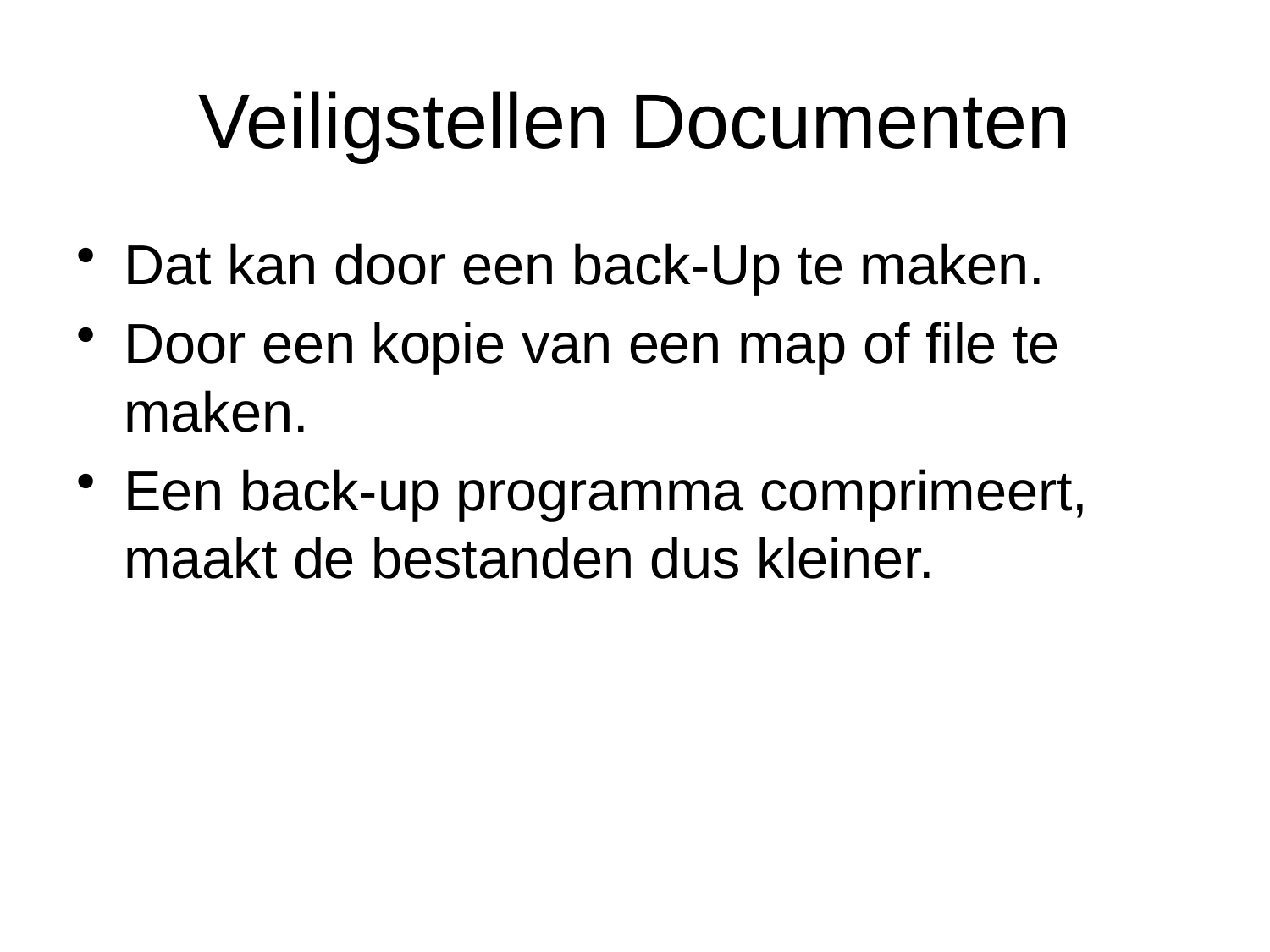

# Veiligstellen Documenten
Dat kan door een back-Up te maken.
Door een kopie van een map of file te maken.
Een back-up programma comprimeert, maakt de bestanden dus kleiner.